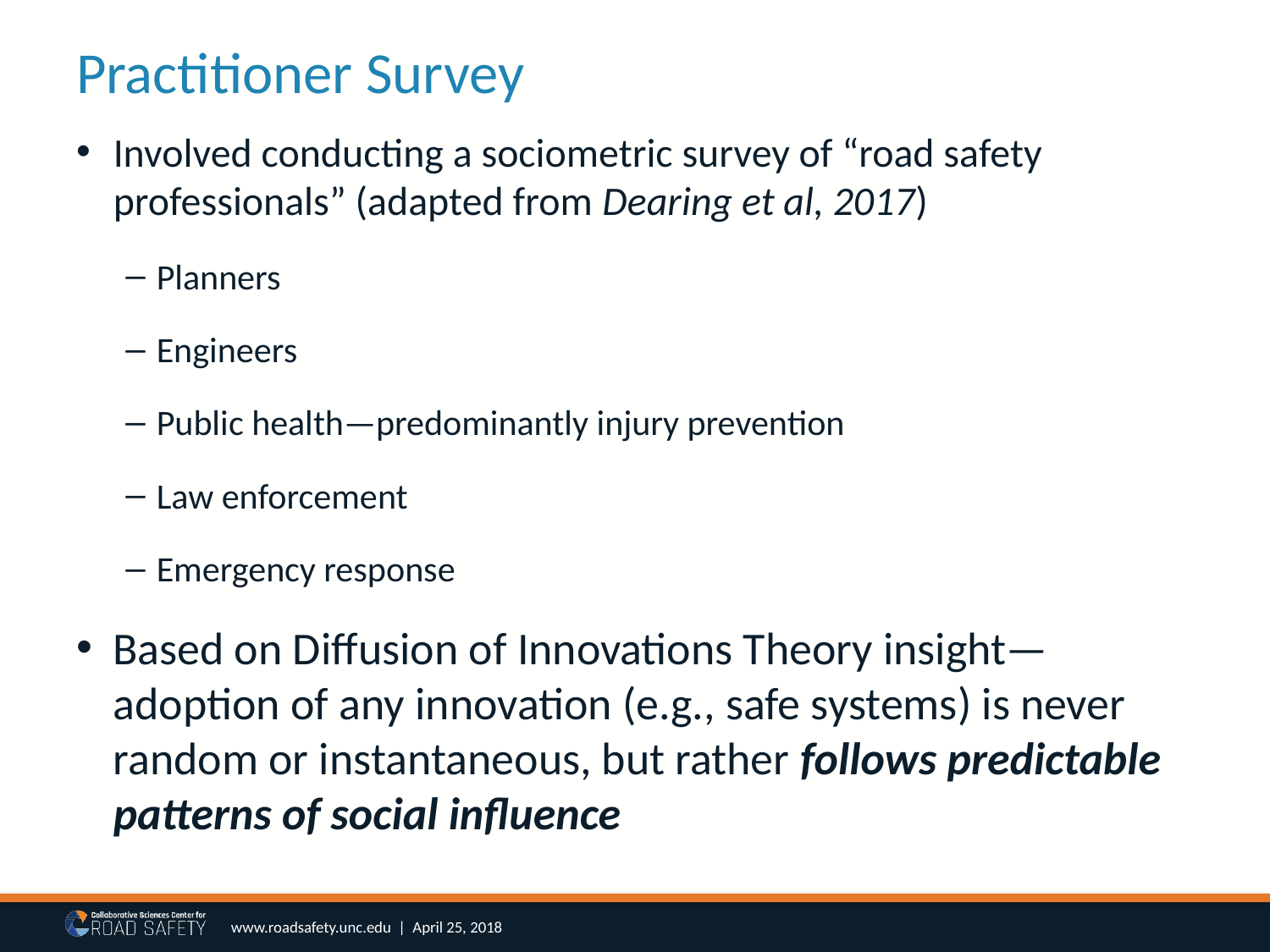

# Practitioner Survey
Involved conducting a sociometric survey of “road safety professionals” (adapted from Dearing et al, 2017)
Planners
Engineers
Public health—predominantly injury prevention
Law enforcement
Emergency response
Based on Diffusion of Innovations Theory insight— adoption of any innovation (e.g., safe systems) is never random or instantaneous, but rather follows predictable patterns of social influence

www.roadsafety.unc.edu  |  April 25, 2018